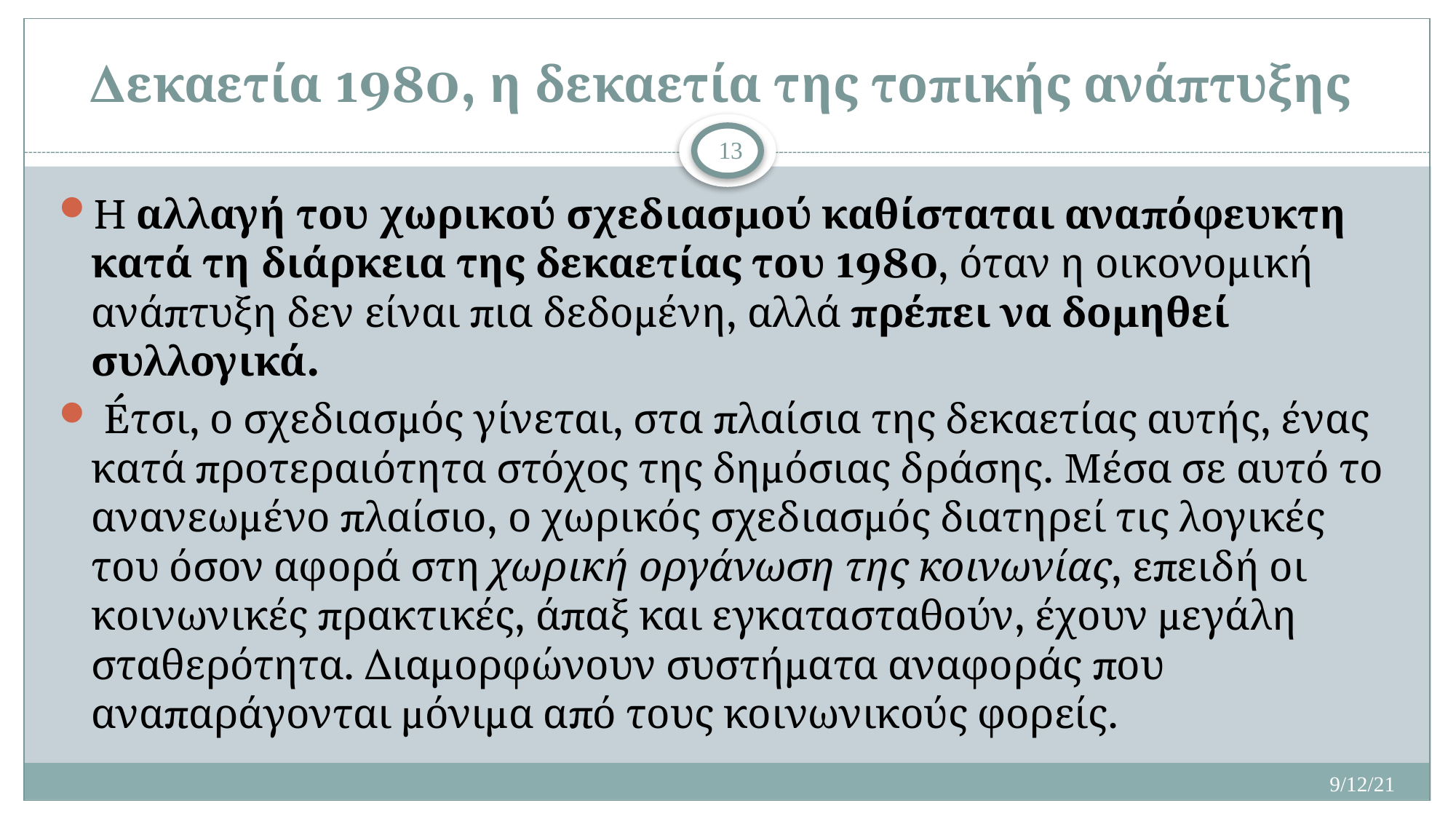

# Δεκαετία 1980, η δεκαετία της τοπικής ανάπτυξης
13
Η αλλαγή του χωρικού σχεδιασμού καθίσταται αναπόφευκτη κατά τη διάρκεια της δεκαετίας του 1980, όταν η οικονομική ανάπτυξη δεν είναι πια δεδομένη, αλλά πρέπει να δομηθεί συλλογικά.
 Έτσι, ο σχεδιασμός γίνεται, στα πλαίσια της δεκαετίας αυτής, ένας κατά προτεραιότητα στόχος της δημόσιας δράσης. Μέσα σε αυτό το ανανεωμένο πλαίσιο, ο χωρικός σχεδιασμός διατηρεί τις λογικές του όσον αφορά στη χωρική οργάνωση της κοινωνίας, επειδή οι κοινωνικές πρακτικές, άπαξ και εγκατασταθούν, έχουν μεγάλη σταθερότητα. Διαμορφώνουν συστήματα αναφοράς που αναπαράγονται μόνιμα από τους κοινωνικούς φορείς.
9/12/21